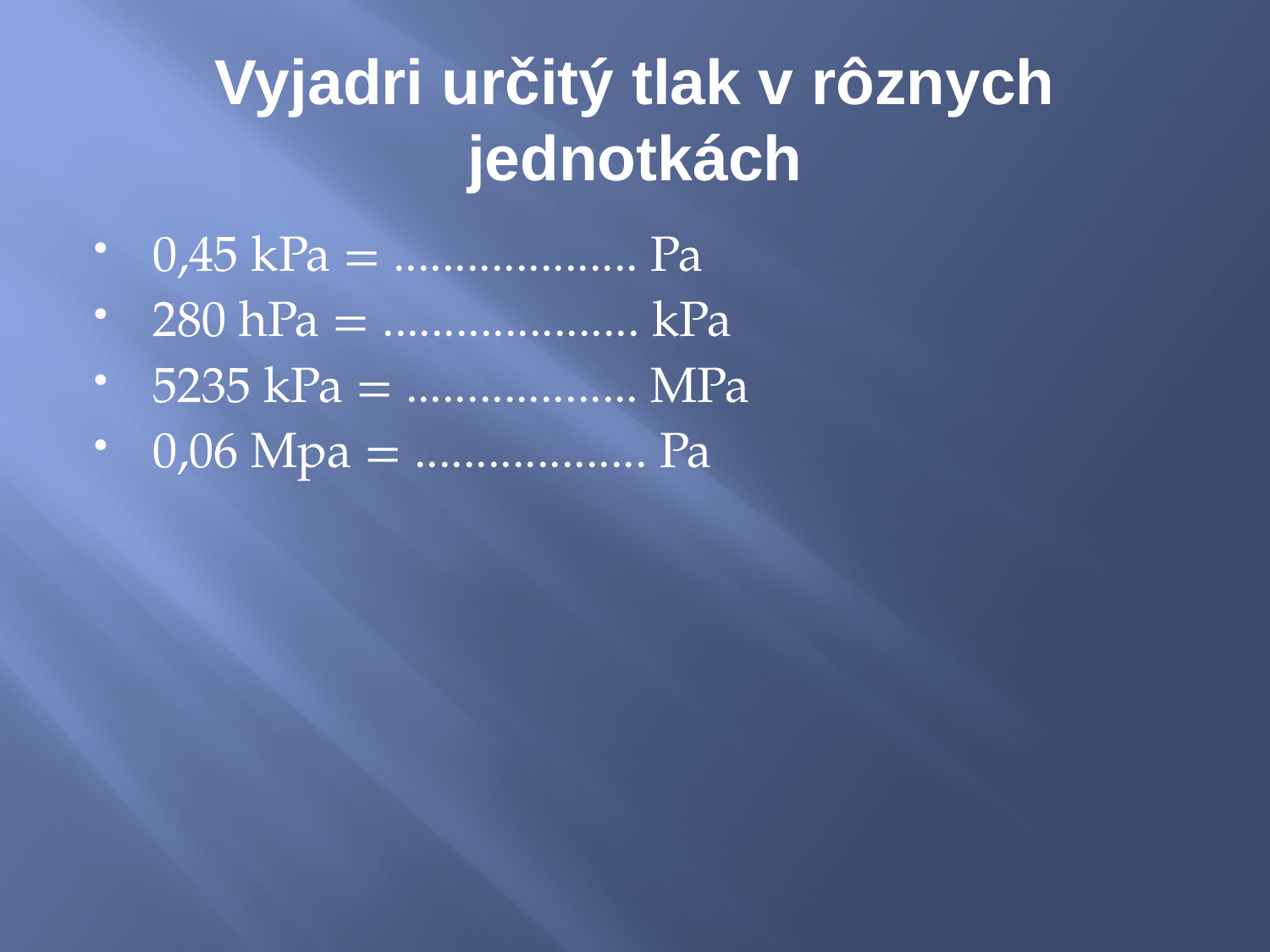

# Vyjadri určitý tlak v rôznych jednotkách
0,45 kPa = .................... Pa
280 hPa = ..................... kPa
5235 kPa = ................... MPa
0,06 Mpa = ................... Pa